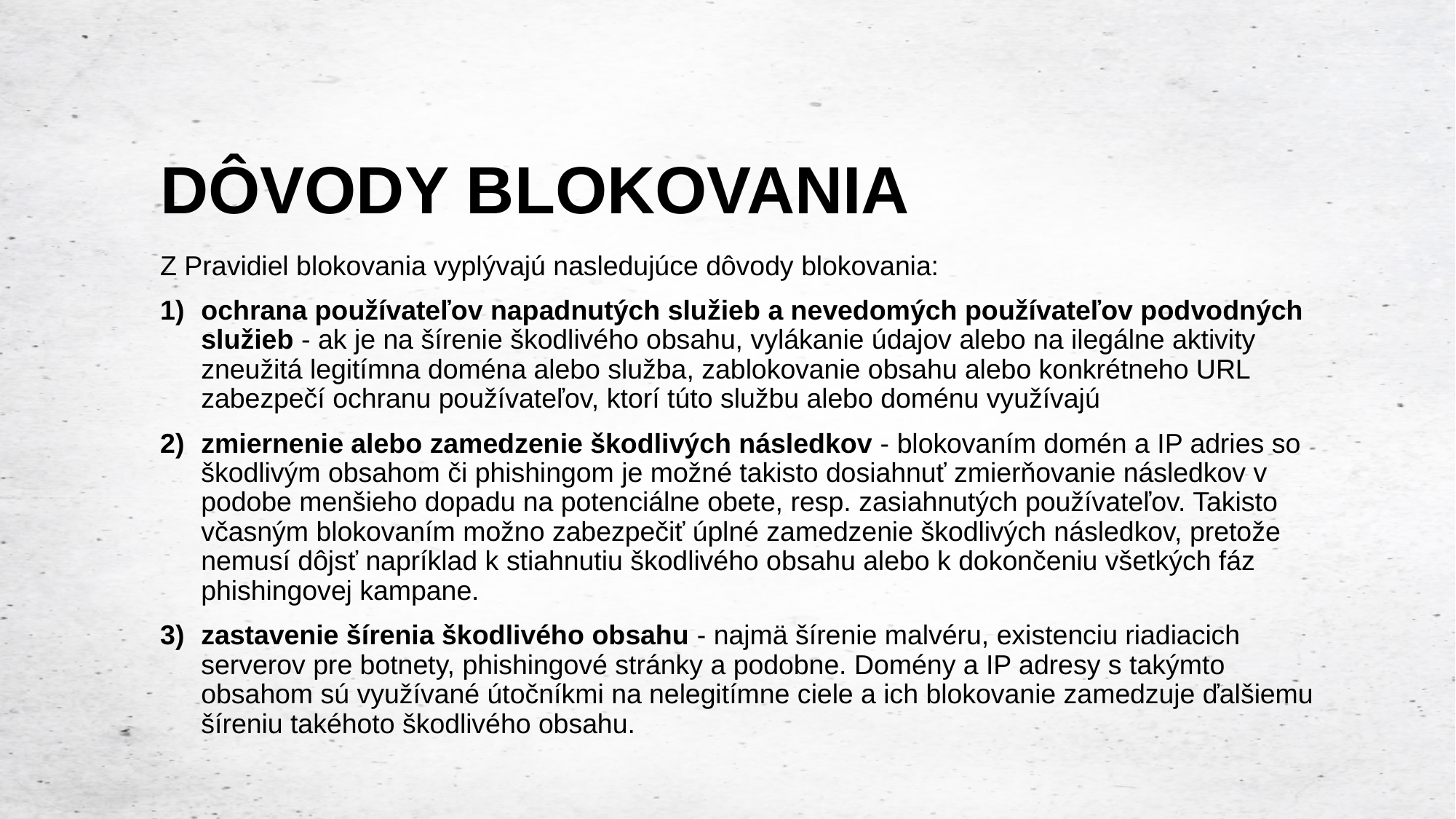

# DÔVODY BLOKOVANIA
Z Pravidiel blokovania vyplývajú nasledujúce dôvody blokovania:
ochrana používateľov napadnutých služieb a nevedomých používateľov podvodných služieb - ak je na šírenie škodlivého obsahu, vylákanie údajov alebo na ilegálne aktivity zneužitá legitímna doména alebo služba, zablokovanie obsahu alebo konkrétneho URL zabezpečí ochranu používateľov, ktorí túto službu alebo doménu využívajú
zmiernenie alebo zamedzenie škodlivých následkov - blokovaním domén a IP adries so škodlivým obsahom či phishingom je možné takisto dosiahnuť zmierňovanie následkov v podobe menšieho dopadu na potenciálne obete, resp. zasiahnutých používateľov. Takisto včasným blokovaním možno zabezpečiť úplné zamedzenie škodlivých následkov, pretože nemusí dôjsť napríklad k stiahnutiu škodlivého obsahu alebo k dokončeniu všetkých fáz phishingovej kampane.
zastavenie šírenia škodlivého obsahu - najmä šírenie malvéru, existenciu riadiacich serverov pre botnety, phishingové stránky a podobne. Domény a IP adresy s takýmto obsahom sú využívané útočníkmi na nelegitímne ciele a ich blokovanie zamedzuje ďalšiemu šíreniu takéhoto škodlivého obsahu.